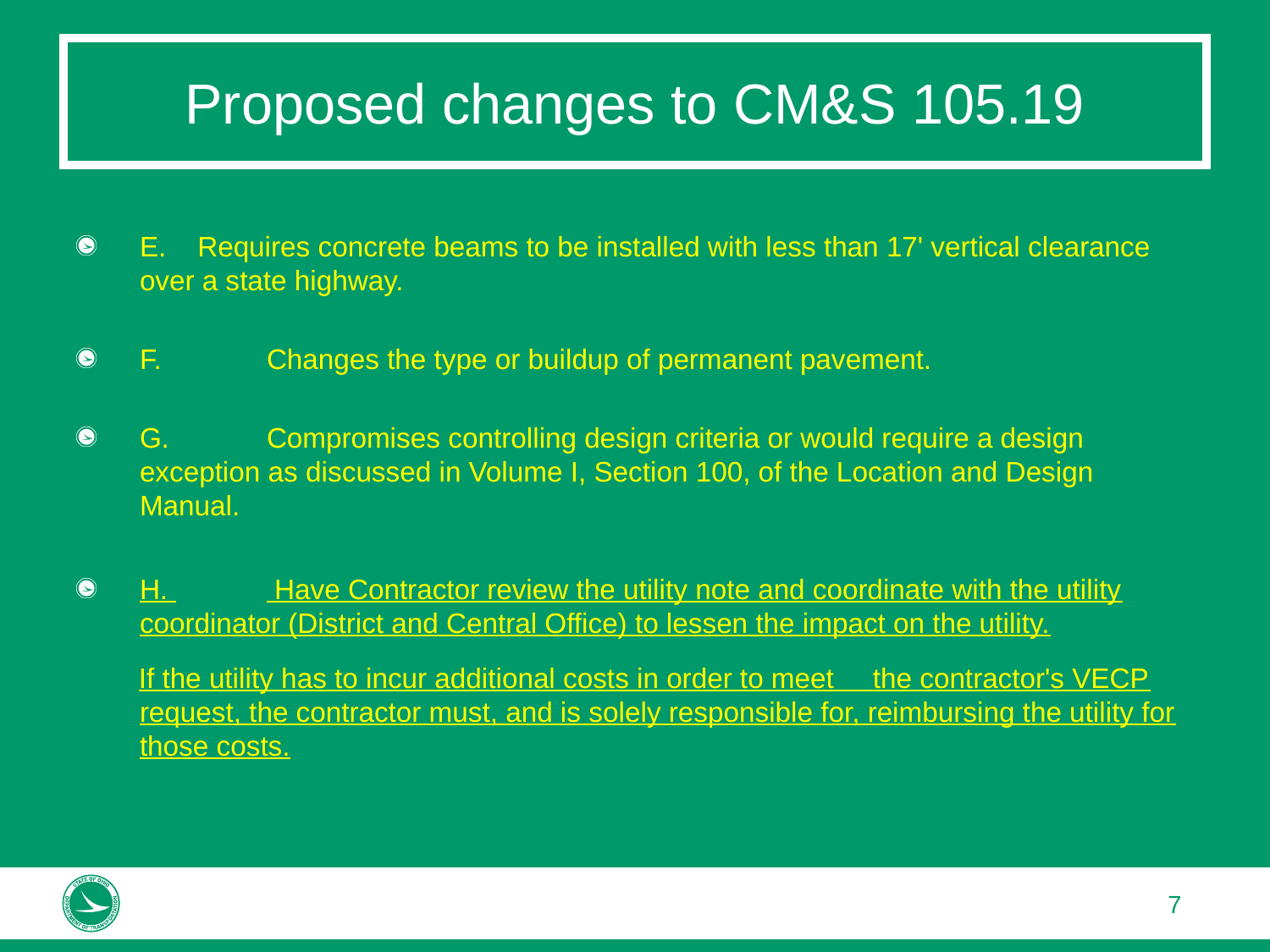

# Proposed changes to CM&S 105.19
E.    Requires concrete beams to be installed with less than 17' vertical clearance over a state highway.

F. 	Changes the type or buildup of permanent pavement.

G.	Compromises controlling design criteria or would require a design exception as discussed in Volume I, Section 100, of the Location and Design Manual.

H. 	 Have Contractor review the utility note and coordinate with the utility coordinator (District and Central Office) to lessen the impact on the utility.
        If the utility has to incur additional costs in order to meet     the contractor's VECP request, the contractor must, and is solely responsible for, reimbursing the utility for those costs.